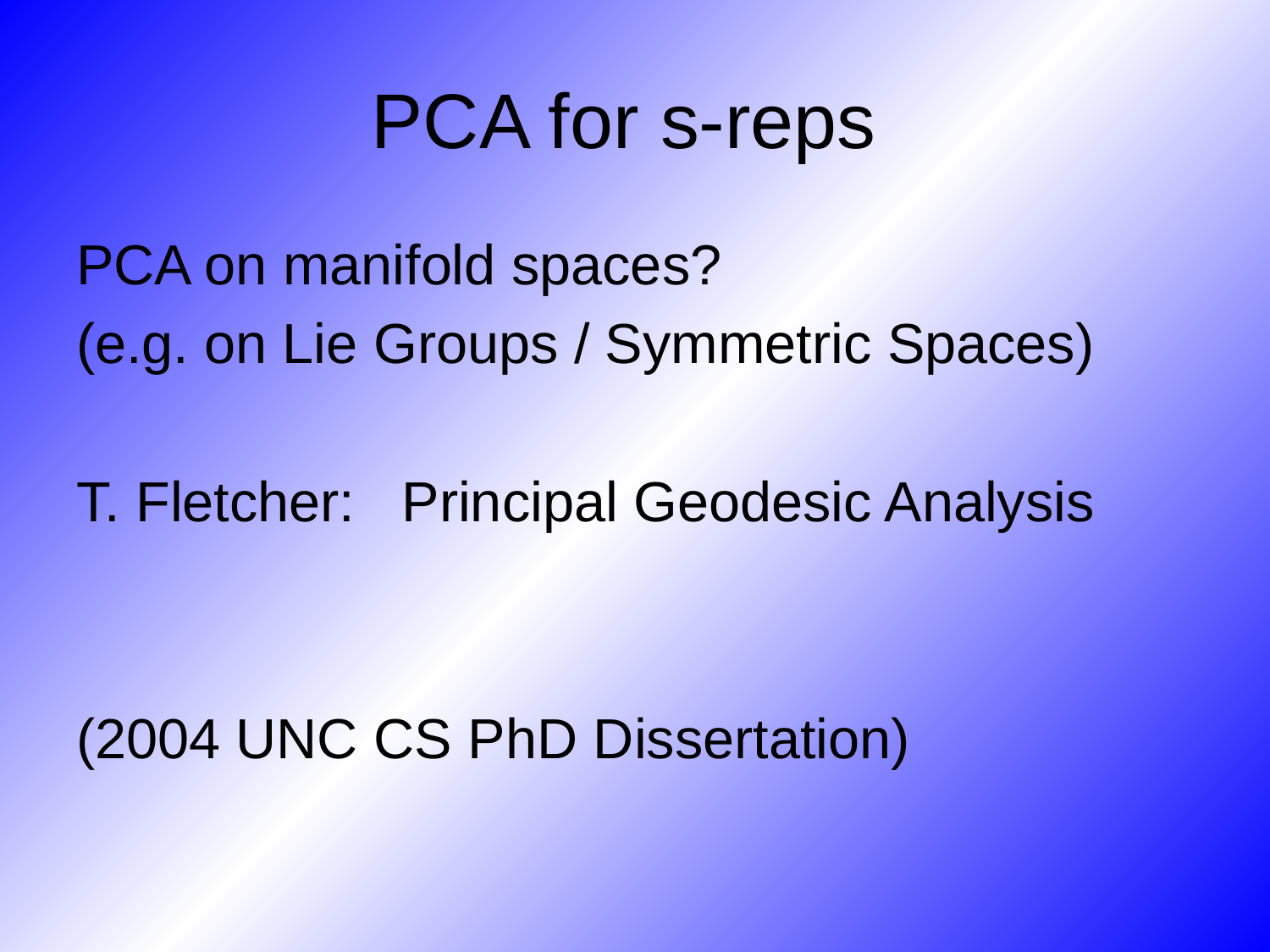

# PCA for s-reps
PCA on manifold spaces?
(e.g. on Lie Groups / Symmetric Spaces)

T. Fletcher:   Principal Geodesic Analysis

(2004 UNC CS PhD Dissertation)